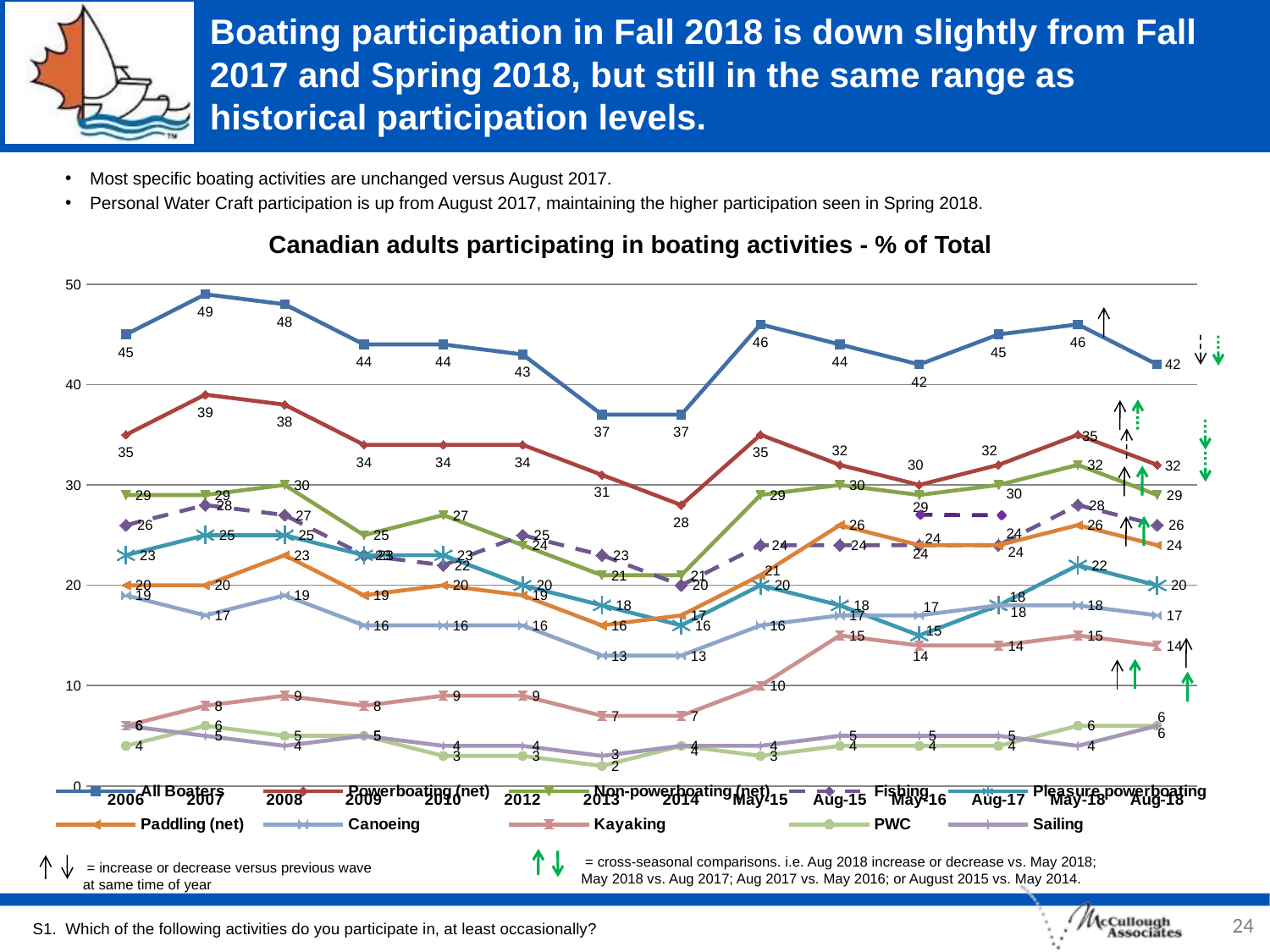

# Boating participation in Fall 2018 is down slightly from Fall  2017 and Spring 2018, but still in the same range as historical participation levels.
Most specific boating activities are unchanged versus August 2017.
Personal Water Craft participation is up from August 2017, maintaining the higher participation seen in Spring 2018.
Canadian adults participating in boating activities - % of Total

### Chart

| Category | All Boaters | Powerboating (net) | Non-powerboating (net) | Fishing | Pleasure powerboating | Paddling (net) | Canoeing | Kayaking | PWC | Sailing |
|---|---|---|---|---|---|---|---|---|---|---|
| 2006 | 45.0 | 35.0 | 29.0 | 26.0 | 23.0 | 20.0 | 19.0 | 6.0 | 4.0 | 6.0 |
| 2007 | 49.0 | 39.0 | 29.0 | 28.0 | 25.0 | 20.0 | 17.0 | 8.0 | 6.0 | 5.0 |
| 2008 | 48.0 | 38.0 | 30.0 | 27.0 | 25.0 | 23.0 | 19.0 | 9.0 | 5.0 | 4.0 |
| 2009 | 44.0 | 34.0 | 25.0 | 23.0 | 23.0 | 19.0 | 16.0 | 8.0 | 5.0 | 5.0 |
| 2010 | 44.0 | 34.0 | 27.0 | 22.0 | 23.0 | 20.0 | 16.0 | 9.0 | 3.0 | 4.0 |
| 2012 | 43.0 | 34.0 | 24.0 | 25.0 | 20.0 | 19.0 | 16.0 | 9.0 | 3.0 | 4.0 |
| 2013 | 37.0 | 31.0 | 21.0 | 23.0 | 18.0 | 16.0 | 13.0 | 7.0 | 2.0 | 3.0 |
| 2014 | 37.0 | 28.0 | 21.0 | 20.0 | 16.0 | 17.0 | 13.0 | 7.0 | 4.0 | 4.0 |
| May-15 | 46.0 | 35.0 | 29.0 | 24.0 | 20.0 | 21.0 | 16.0 | 10.0 | 3.0 | 4.0 |
| Aug-15 | 44.0 | 32.0 | 30.0 | 24.0 | 18.0 | 26.0 | 17.0 | 15.0 | 4.0 | 5.0 |
| May-16 | 42.0 | 30.0 | 29.0 | 24.0 | 15.0 | 24.0 | 17.0 | 14.0 | 4.0 | 5.0 |
| Aug-17 | 45.0 | 32.0 | 30.0 | 24.0 | 18.0 | 24.0 | 18.0 | 14.0 | 4.0 | 5.0 |
| May-18 | 46.0 | 35.0 | 32.0 | 28.0 | 22.0 | 26.0 | 18.0 | 15.0 | 6.0 | 4.0 |
| Aug-18 | 42.0 | 32.0 | 29.0 | 26.0 | 20.0 | 24.0 | 17.0 | 14.0 | 6.0 | 6.0 |

 = cross-seasonal comparisons. i.e. Aug 2018 increase or decrease vs. May 2018; May 2018 vs. Aug 2017; Aug 2017 vs. May 2016; or August 2015 vs. May 2014.
 = increase or decrease versus previous wave at same time of year
24
S1.  Which of the following activities do you participate in, at least occasionally?